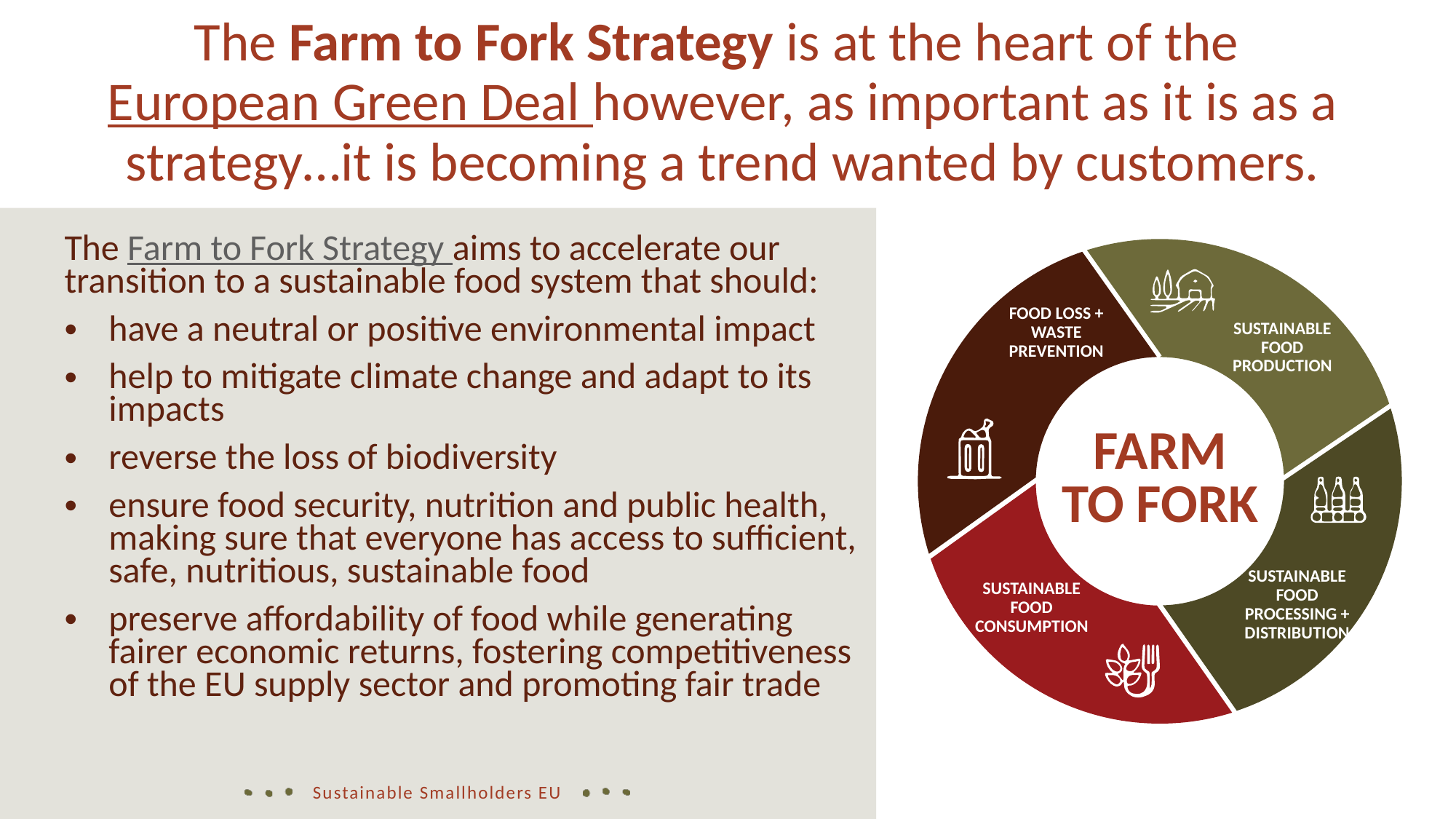

The Farm to Fork Strategy is at the heart of the European Green Deal however, as important as it is as a strategy…it is becoming a trend wanted by customers.

The Farm to Fork Strategy aims to accelerate our transition to a sustainable food system that should:
have a neutral or positive environmental impact
help to mitigate climate change and adapt to its impacts
reverse the loss of biodiversity
ensure food security, nutrition and public health, making sure that everyone has access to sufficient, safe, nutritious, sustainable food
preserve affordability of food while generating fairer economic returns, fostering competitiveness of the EU supply sector and promoting fair trade

FOOD LOSS + WASTE PREVENTION
SUSTAINABLE FOOD PRODUCTION

FARM TO FORK

SUSTAINABLE FOOD PROCESSING + DISTRIBUTION
SUSTAINABLE FOOD CONSUMPTION